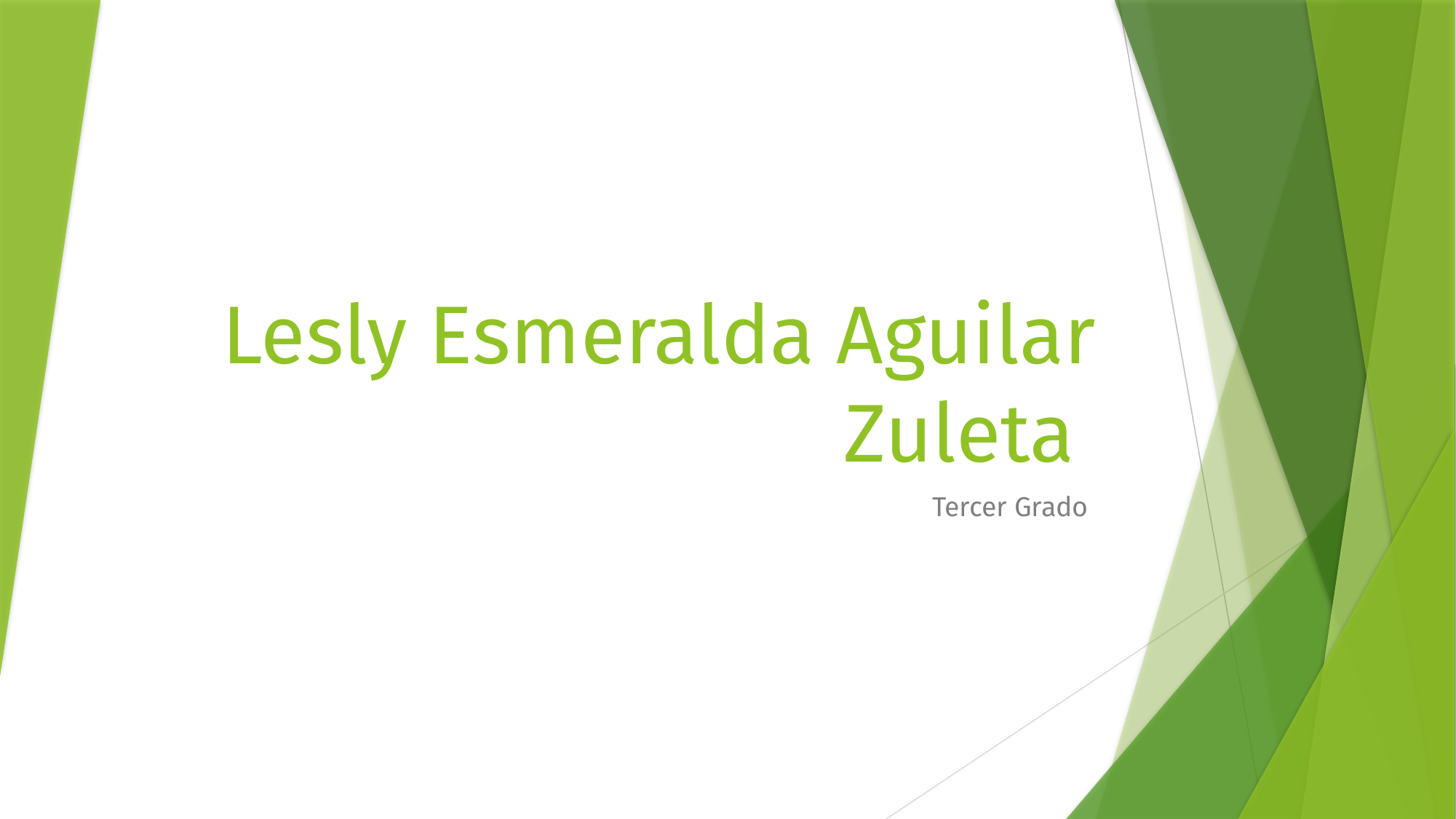

# Lesly Esmeralda Aguilar Zuleta
Tercer Grado